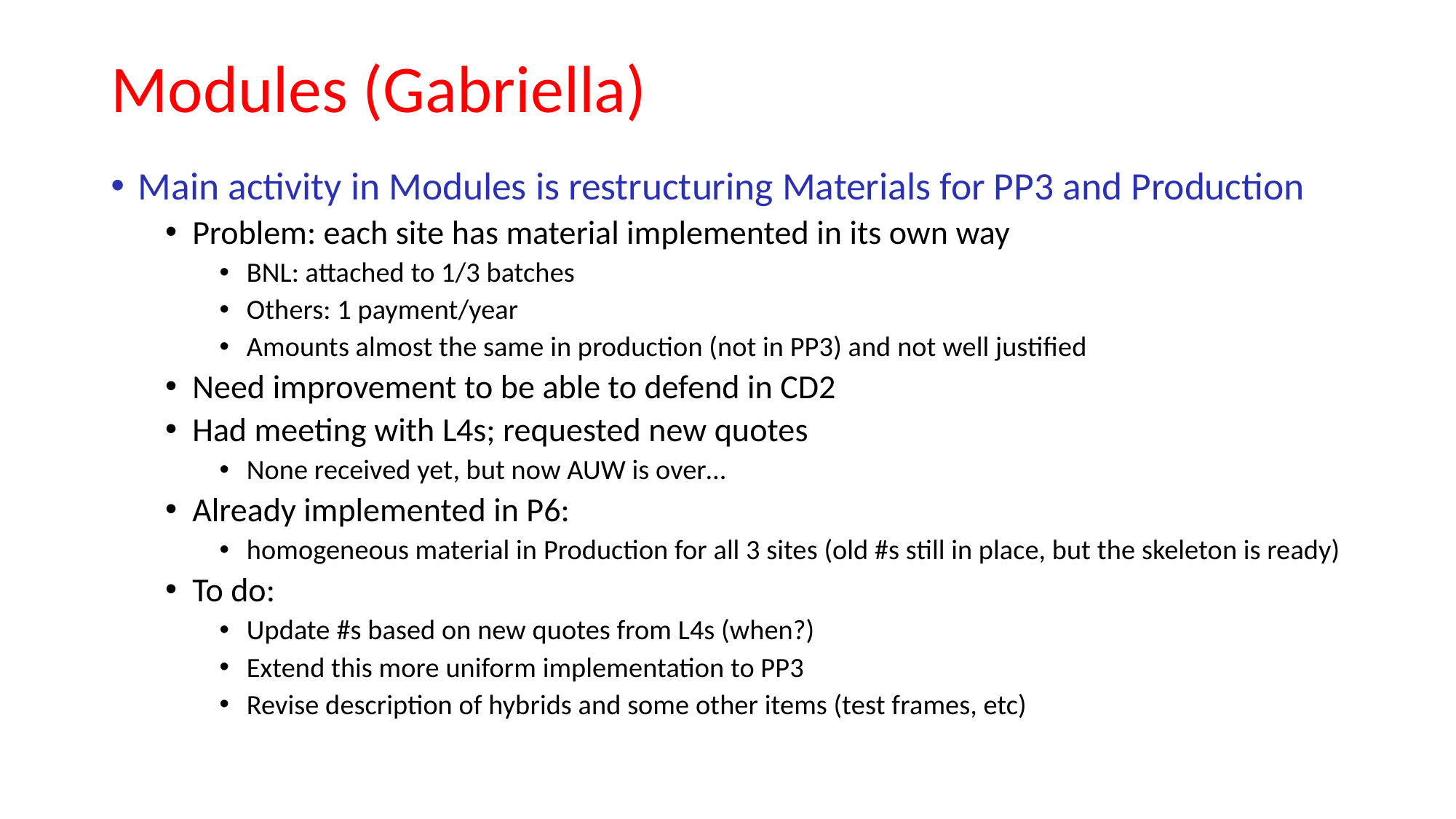

# Modules (Gabriella)
Main activity in Modules is restructuring Materials for PP3 and Production
Problem: each site has material implemented in its own way
BNL: attached to 1/3 batches
Others: 1 payment/year
Amounts almost the same in production (not in PP3) and not well justified
Need improvement to be able to defend in CD2
Had meeting with L4s; requested new quotes
None received yet, but now AUW is over…
Already implemented in P6:
homogeneous material in Production for all 3 sites (old #s still in place, but the skeleton is ready)
To do:
Update #s based on new quotes from L4s (when?)
Extend this more uniform implementation to PP3
Revise description of hybrids and some other items (test frames, etc)